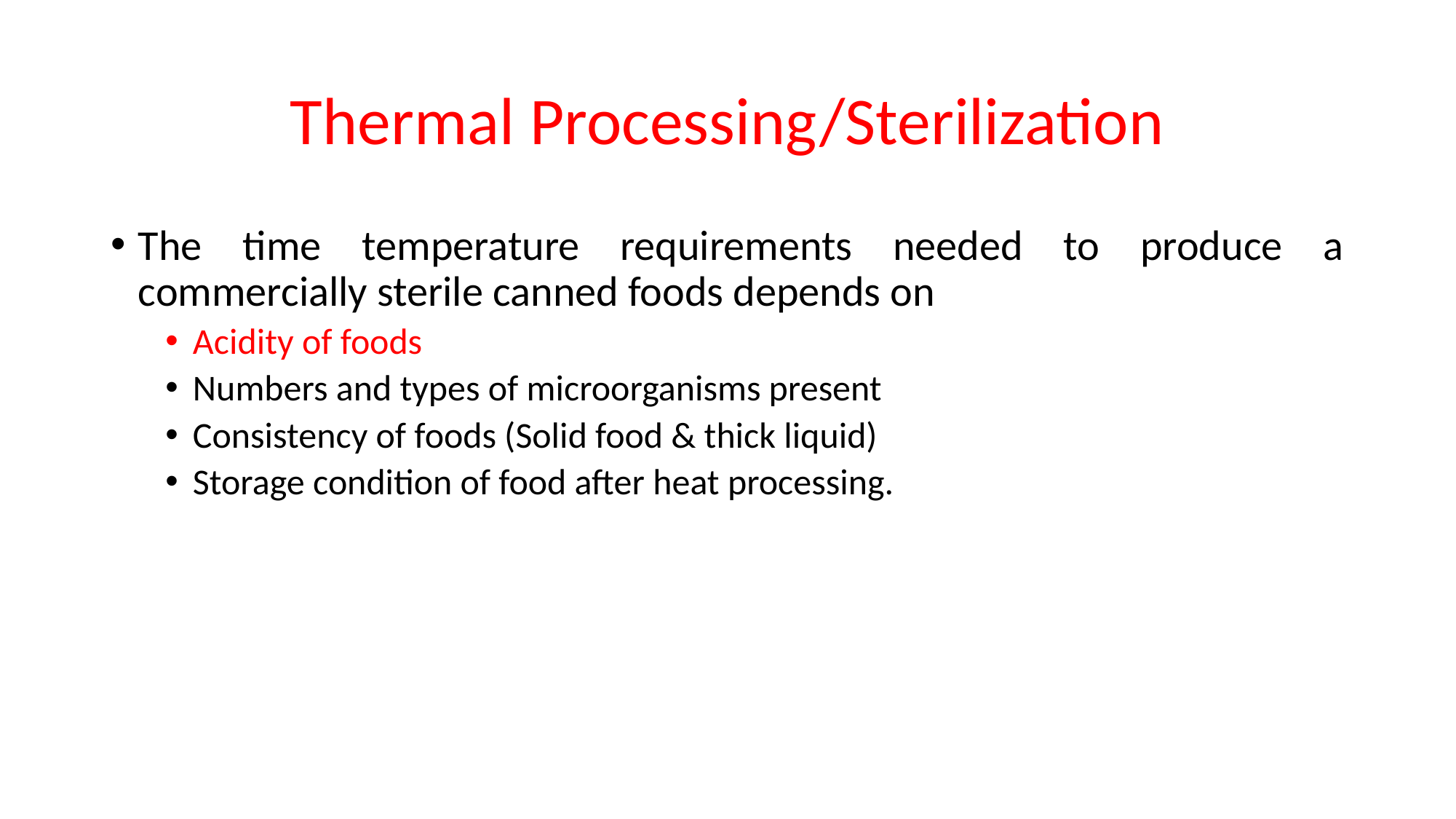

# Thermal Processing/Sterilization
The time temperature requirements needed to produce a commercially sterile canned foods depends on
Acidity of foods
Numbers and types of microorganisms present
Consistency of foods (Solid food & thick liquid)
Storage condition of food after heat processing.